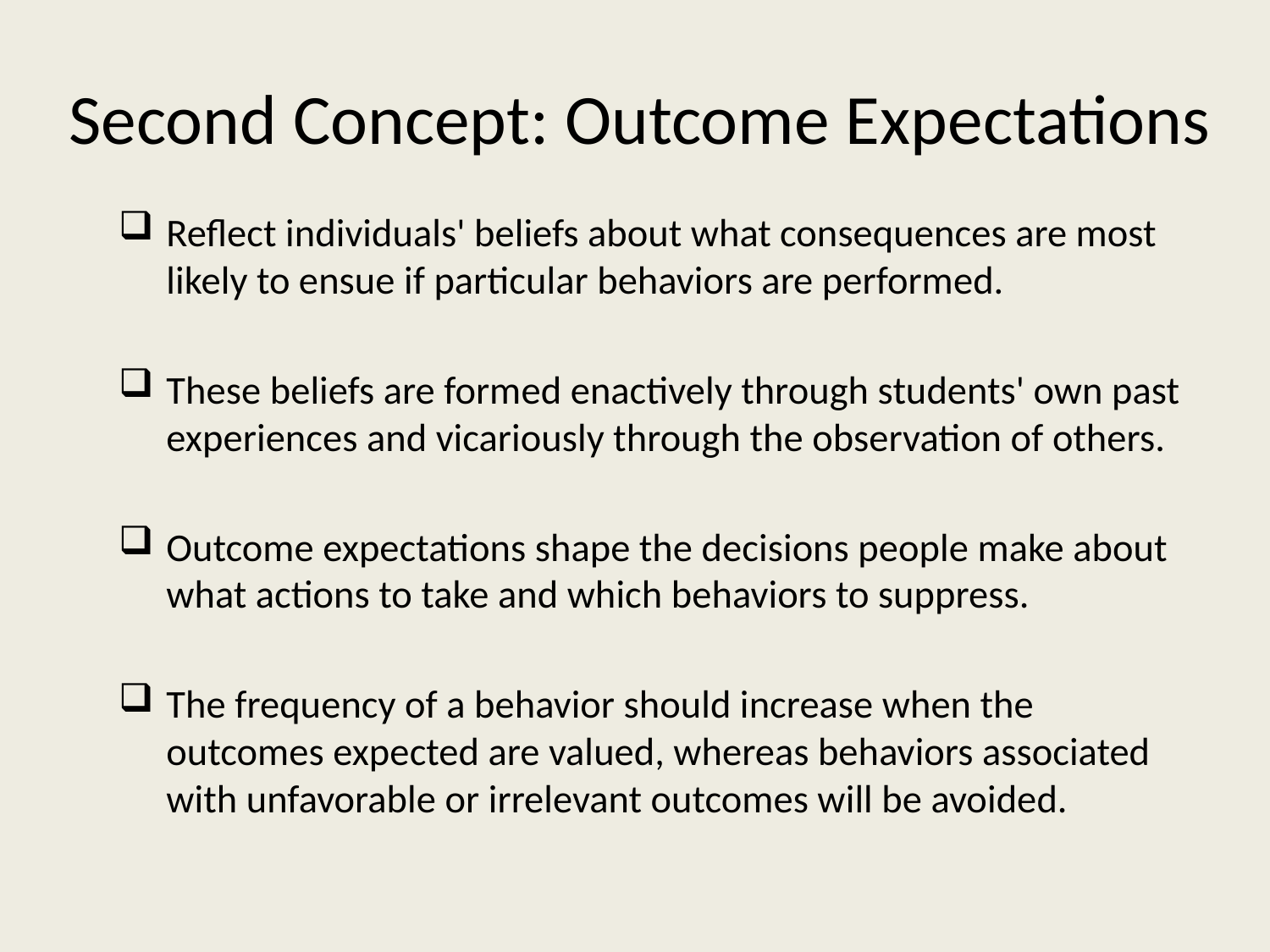

# Second Concept: Outcome Expectations
Reflect individuals' beliefs about what consequences are most likely to ensue if particular behaviors are performed.

These beliefs are formed enactively through students' own past experiences and vicariously through the observation of others.

Outcome expectations shape the decisions people make about what actions to take and which behaviors to suppress.

The frequency of a behavior should increase when the outcomes expected are valued, whereas behaviors associated with unfavorable or irrelevant outcomes will be avoided.